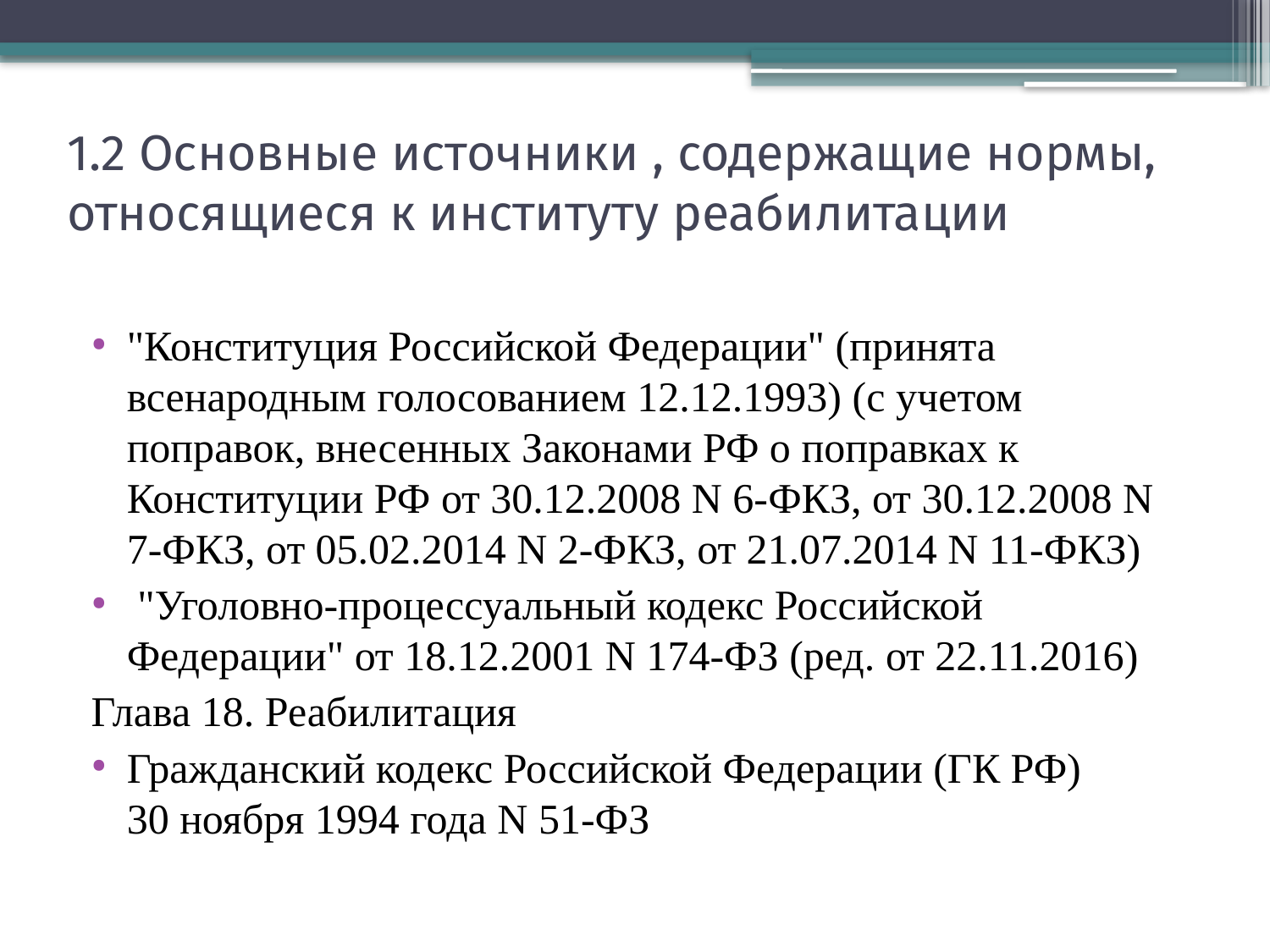

# 1.2 Основные источники , содержащие нормы, относящиеся к институту реабилитации
"Конституция Российской Федерации" (принята всенародным голосованием 12.12.1993) (с учетом поправок, внесенных Законами РФ о поправках к Конституции РФ от 30.12.2008 N 6-ФКЗ, от 30.12.2008 N 7-ФКЗ, от 05.02.2014 N 2-ФКЗ, от 21.07.2014 N 11-ФКЗ)
 "Уголовно-процессуальный кодекс Российской Федерации" от 18.12.2001 N 174-ФЗ (ред. от 22.11.2016)
Глава 18. Реабилитация
Гражданский кодекс Российской Федерации (ГК РФ) 30 ноября 1994 года N 51-ФЗ